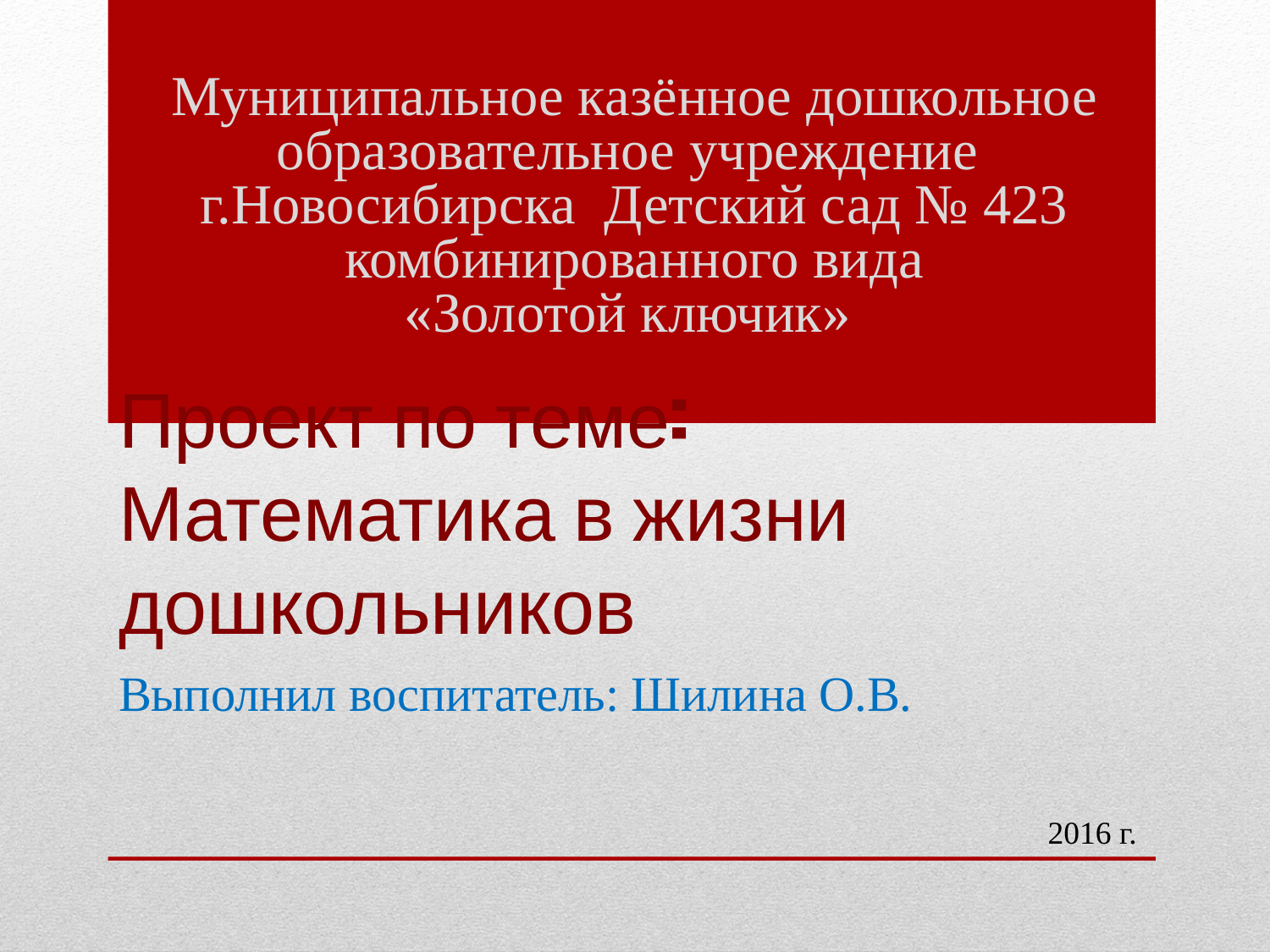

Муниципальное казённое дошкольное образовательное учреждение  г.Новосибирска  Детский сад № 423 комбинированного вида
«Золотой ключик»

# Проект по теме: Математика в жизни дошкольников
Выполнил воспитатель: Шилина О.В.
2016 г.